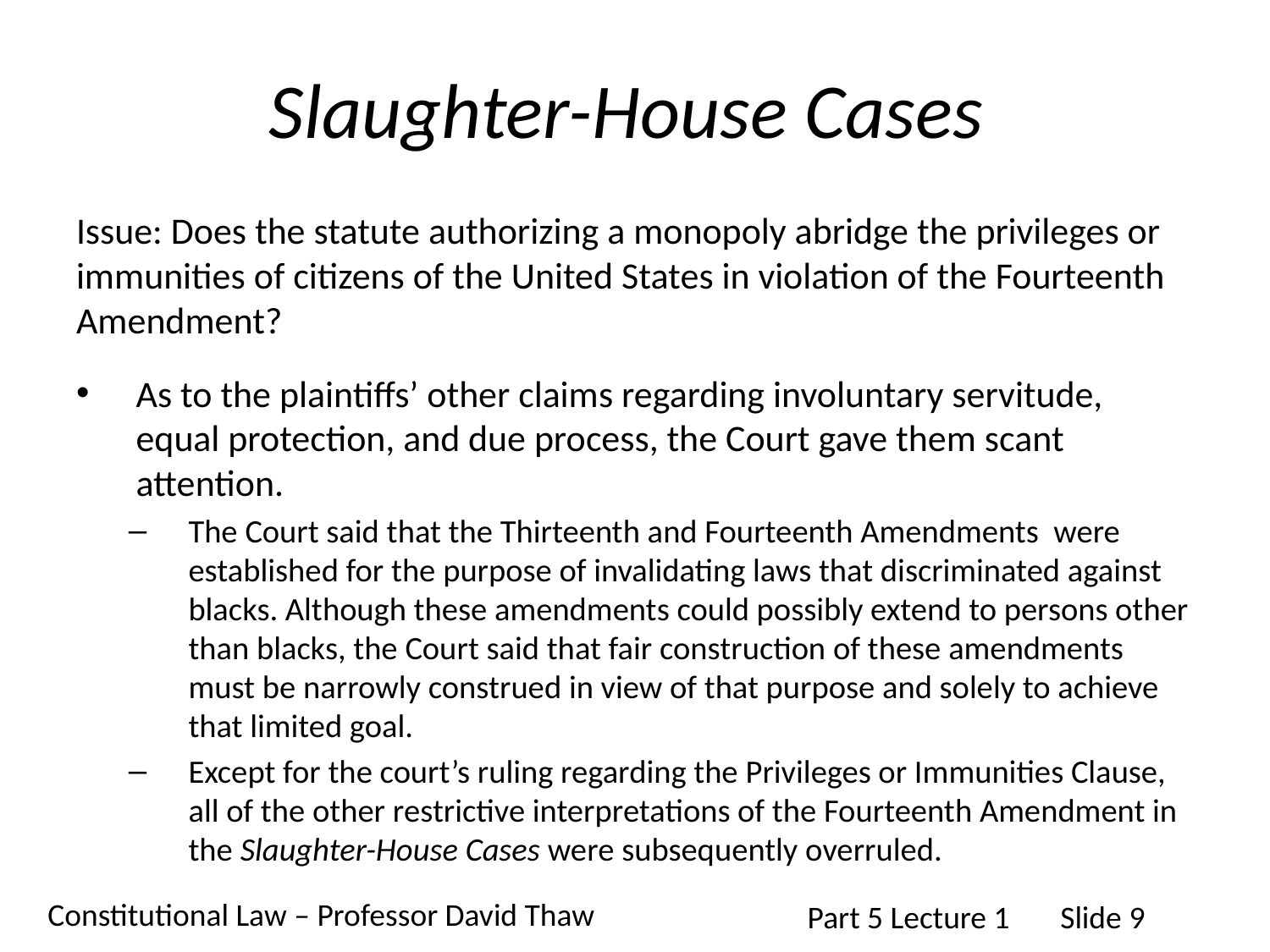

# Slaughter-House Cases
Issue: Does the statute authorizing a monopoly abridge the privileges or immunities of citizens of the United States in violation of the Fourteenth Amendment?

As to the plaintiffs’ other claims regarding involuntary servitude, equal protection, and due process, the Court gave them scant attention.
The Court said that the Thirteenth and Fourteenth Amendments  were established for the purpose of invalidating laws that discriminated against blacks. Although these amendments could possibly extend to persons other than blacks, the Court said that fair construction of these amendments must be narrowly construed in view of that purpose and solely to achieve that limited goal.
Except for the court’s ruling regarding the Privileges or Immunities Clause, all of the other restrictive interpretations of the Fourteenth Amendment in the Slaughter-House Cases were subsequently overruled.